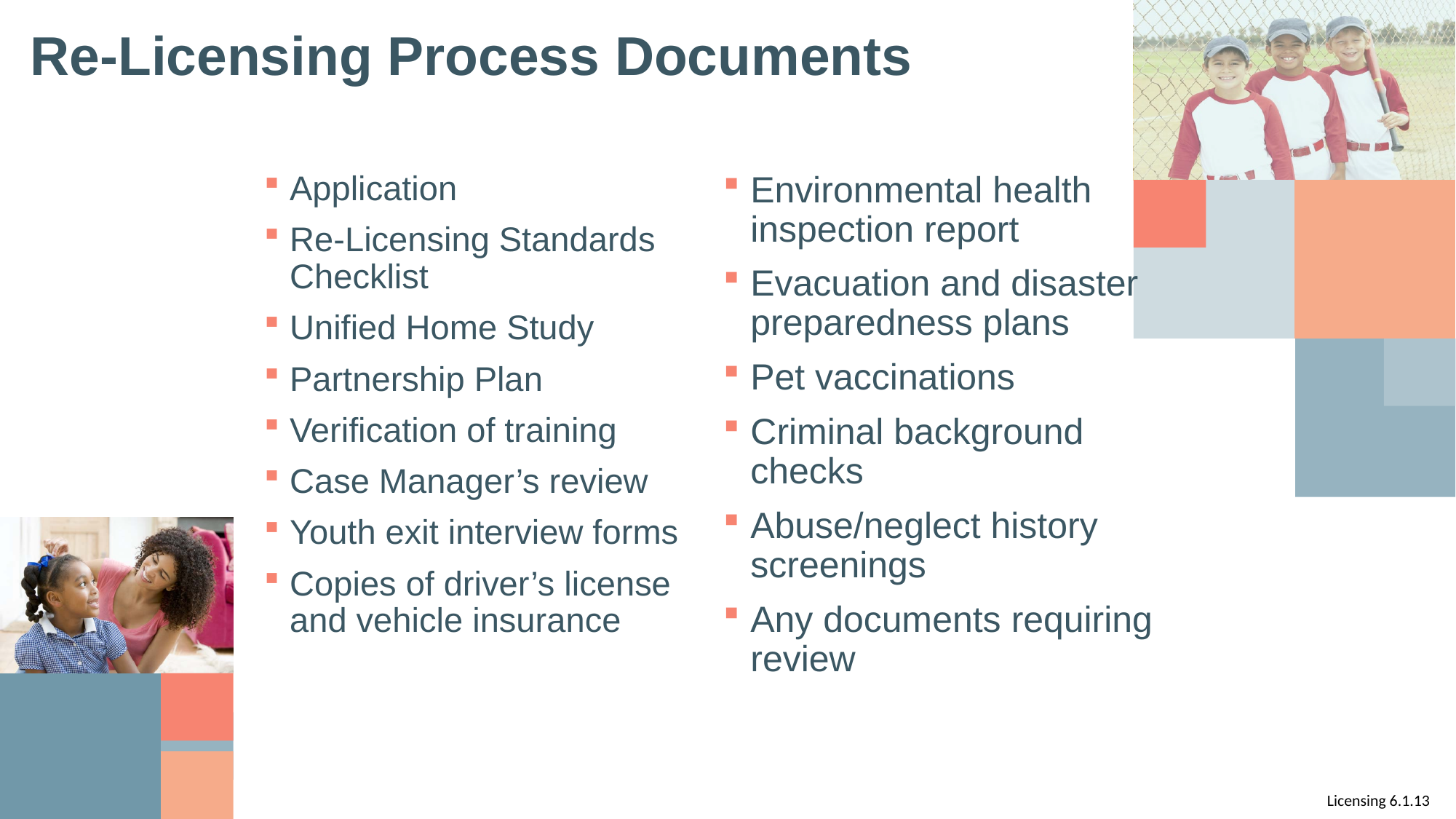

# Re-Licensing Process Documents
Application
Re-Licensing Standards Checklist
Unified Home Study
Partnership Plan
Verification of training
Case Manager’s review
Youth exit interview forms
Copies of driver’s license and vehicle insurance
Environmental health inspection report
Evacuation and disaster preparedness plans
Pet vaccinations
Criminal background checks
Abuse/neglect history screenings
Any documents requiring review
Licensing 6.1.13